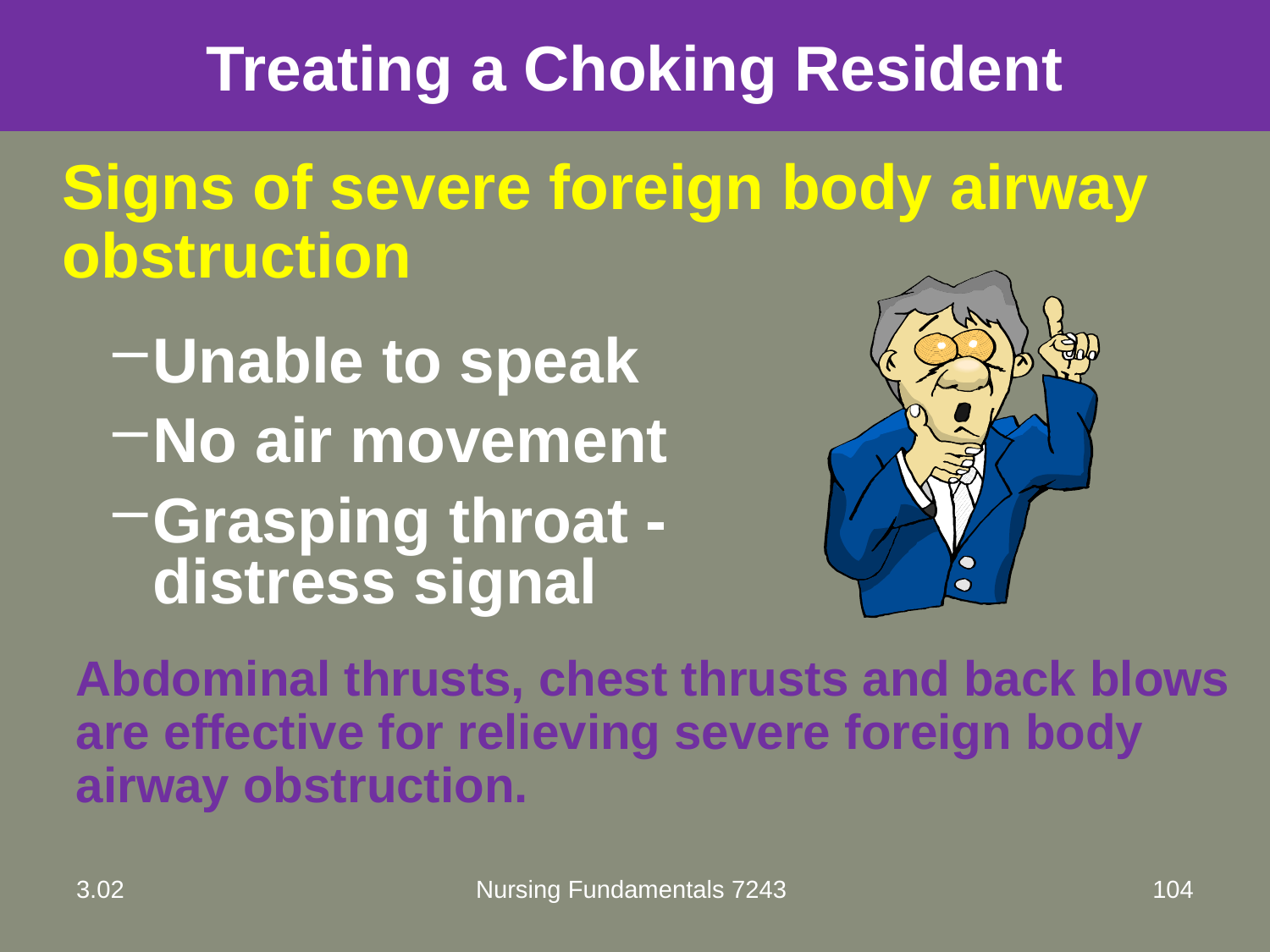

# Treating a Choking Resident
Signs of severe foreign body airway obstruction

Unable to speak
No air movement
Grasping throat - distress signal
Abdominal thrusts, chest thrusts and back blows are effective for relieving severe foreign body airway obstruction.
3.02
Nursing Fundamentals 7243
104